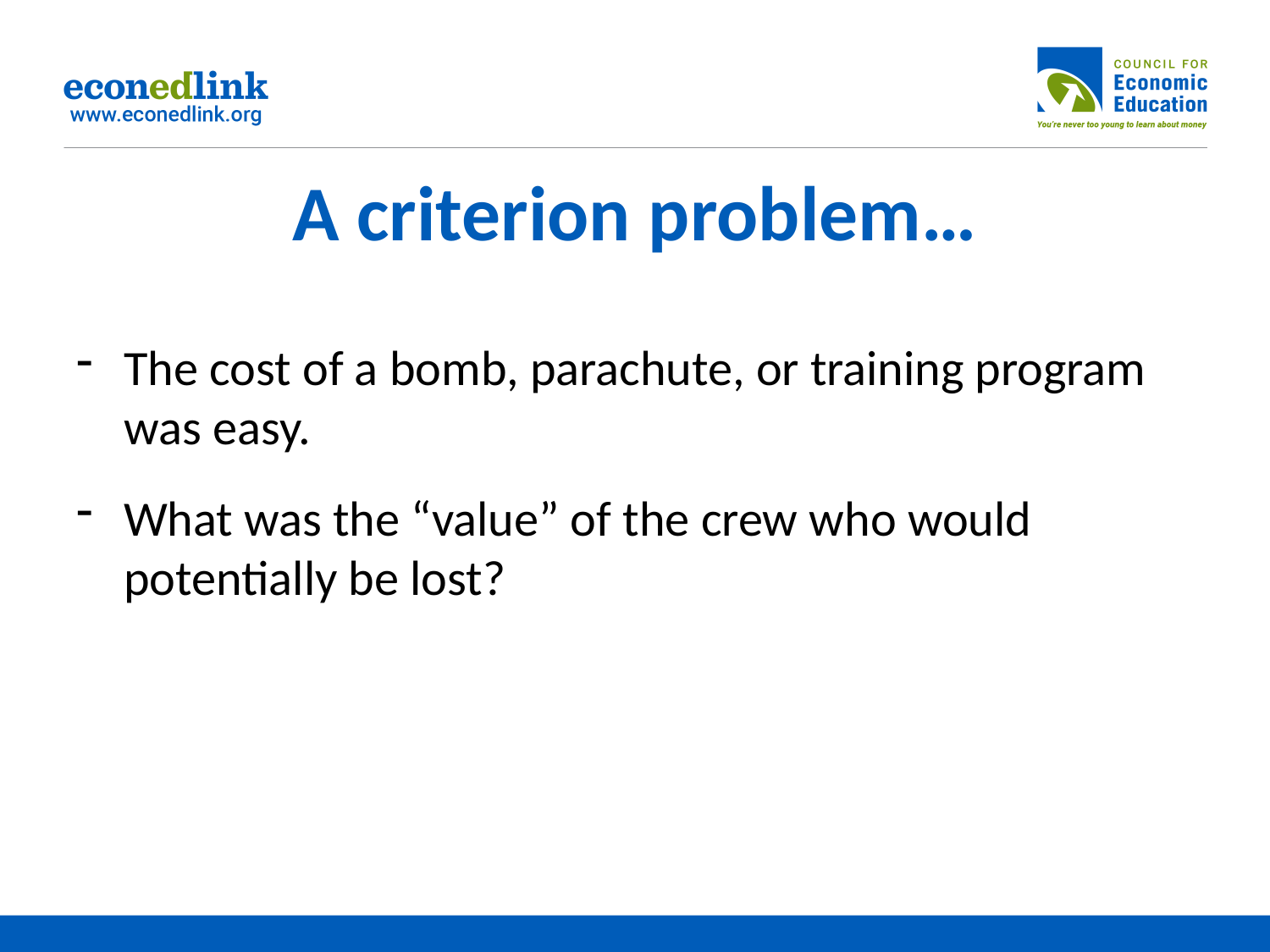

# A criterion problem…
The cost of a bomb, parachute, or training program was easy.
What was the “value” of the crew who would potentially be lost?